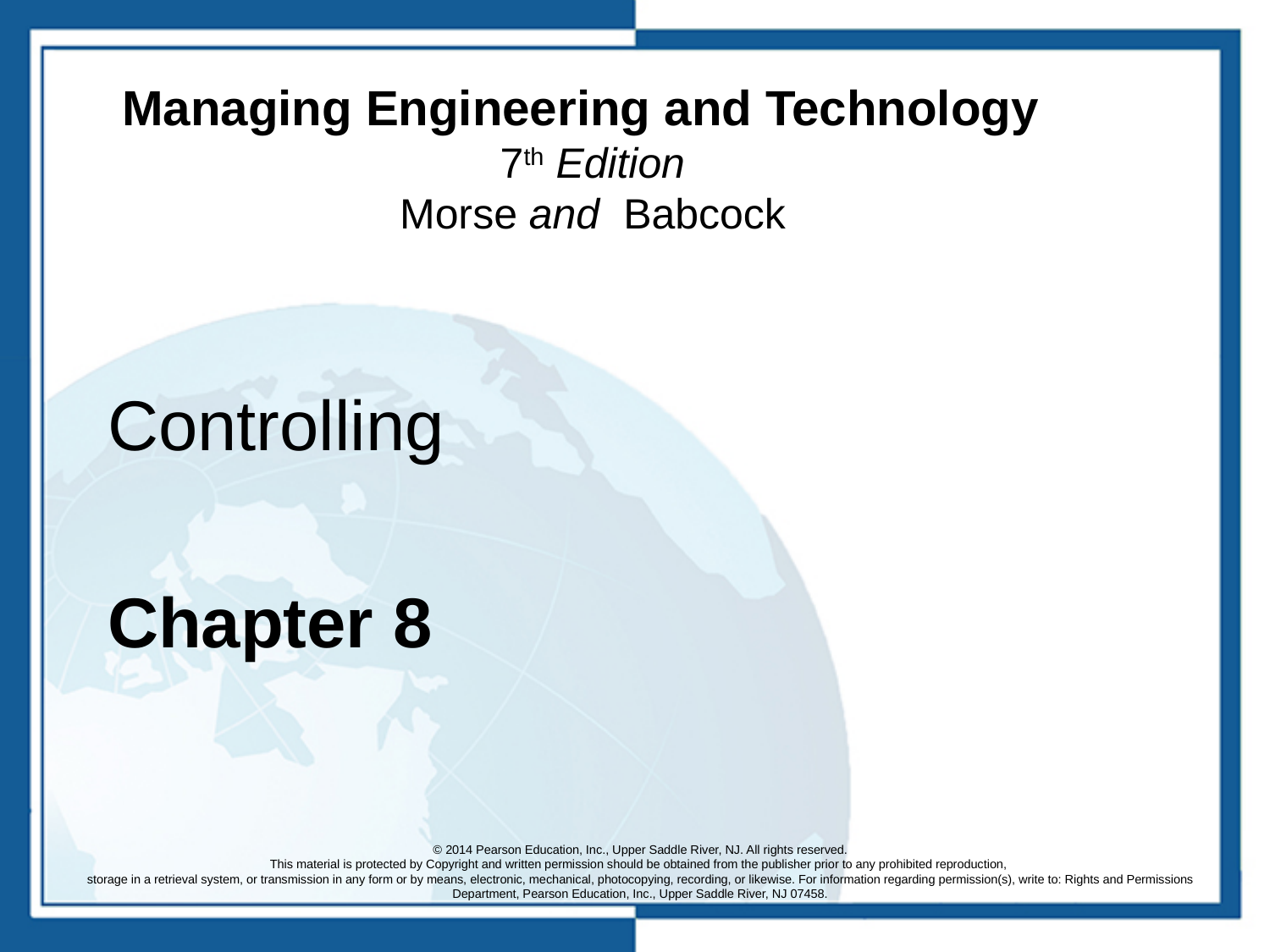

# Managing Engineering and Technology 7th Edition Morse and  Babcock

Controlling

Chapter 8